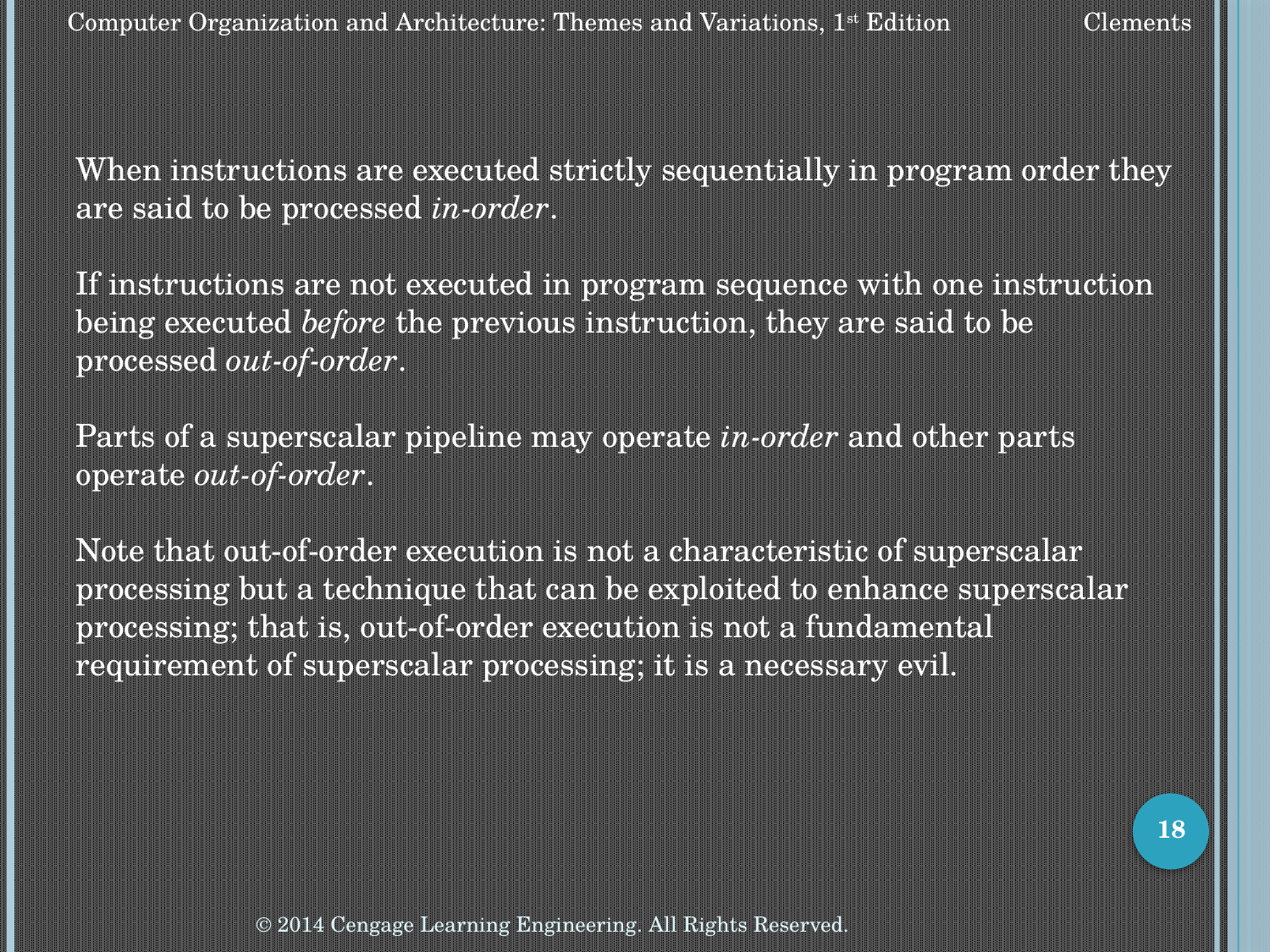

Computer Organization and Architecture: Themes and Variations, 1st Edition 	Clements
When instructions are executed strictly sequentially in program order they are said to be processed in-order.

If instructions are not executed in program sequence with one instruction being executed before the previous instruction, they are said to be processed out-of-order.

Parts of a superscalar pipeline may operate in-order and other parts operate out-of-order.

Note that out-of-order execution is not a characteristic of superscalar processing but a technique that can be exploited to enhance superscalar processing; that is, out-of-order execution is not a fundamental requirement of superscalar processing; it is a necessary evil.
18
© 2014 Cengage Learning Engineering. All Rights Reserved.